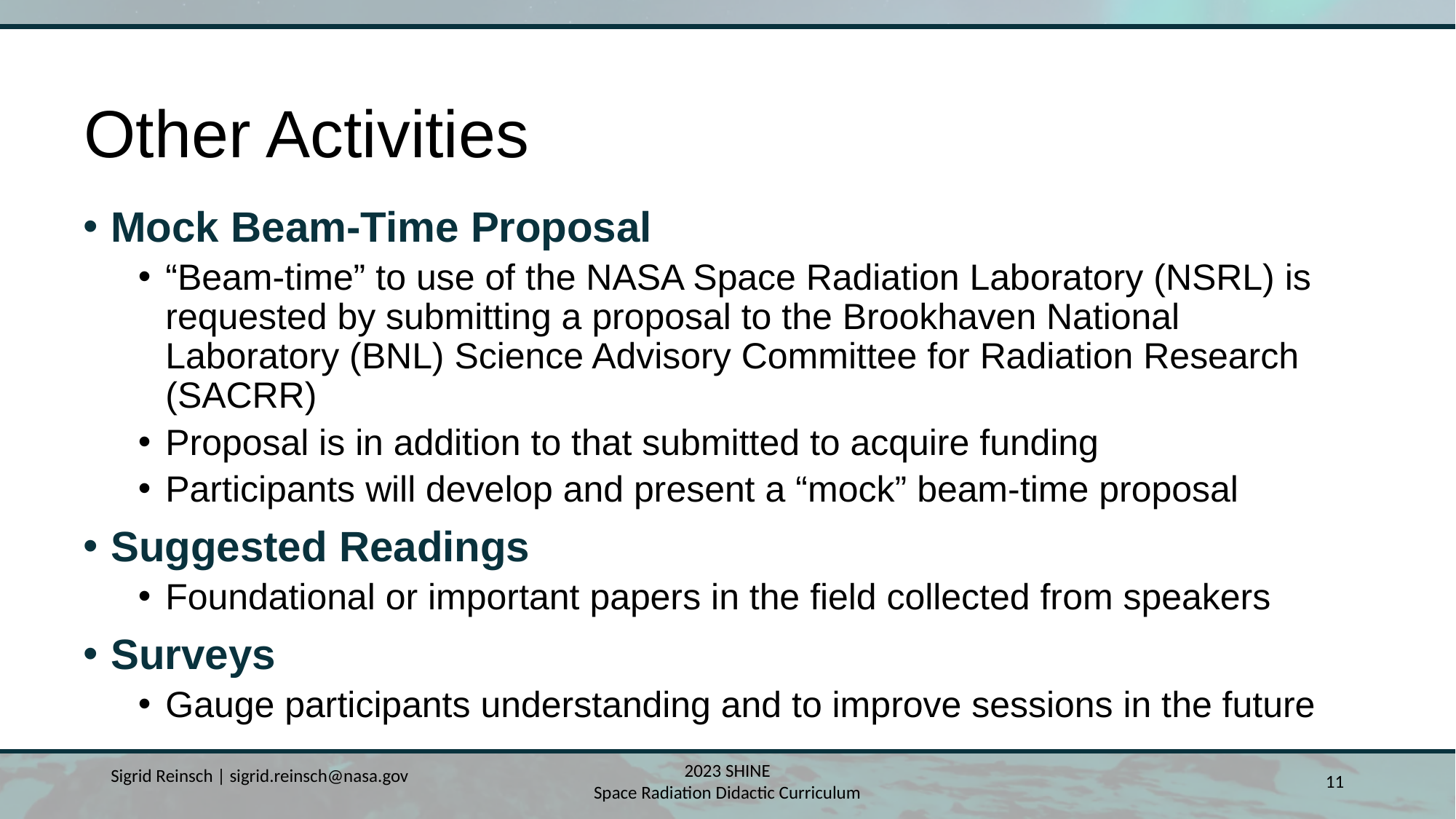

# Other Activities
Mock Beam-Time Proposal
“Beam-time” to use of the NASA Space Radiation Laboratory (NSRL) is requested by submitting a proposal to the Brookhaven National Laboratory (BNL) Science Advisory Committee for Radiation Research (SACRR)
Proposal is in addition to that submitted to acquire funding
Participants will develop and present a “mock” beam-time proposal
Suggested Readings
Foundational or important papers in the field collected from speakers
Surveys
Gauge participants understanding and to improve sessions in the future

Sigrid Reinsch | sigrid.reinsch@nasa.gov
2023 SHINE
Space Radiation Didactic Curriculum
11